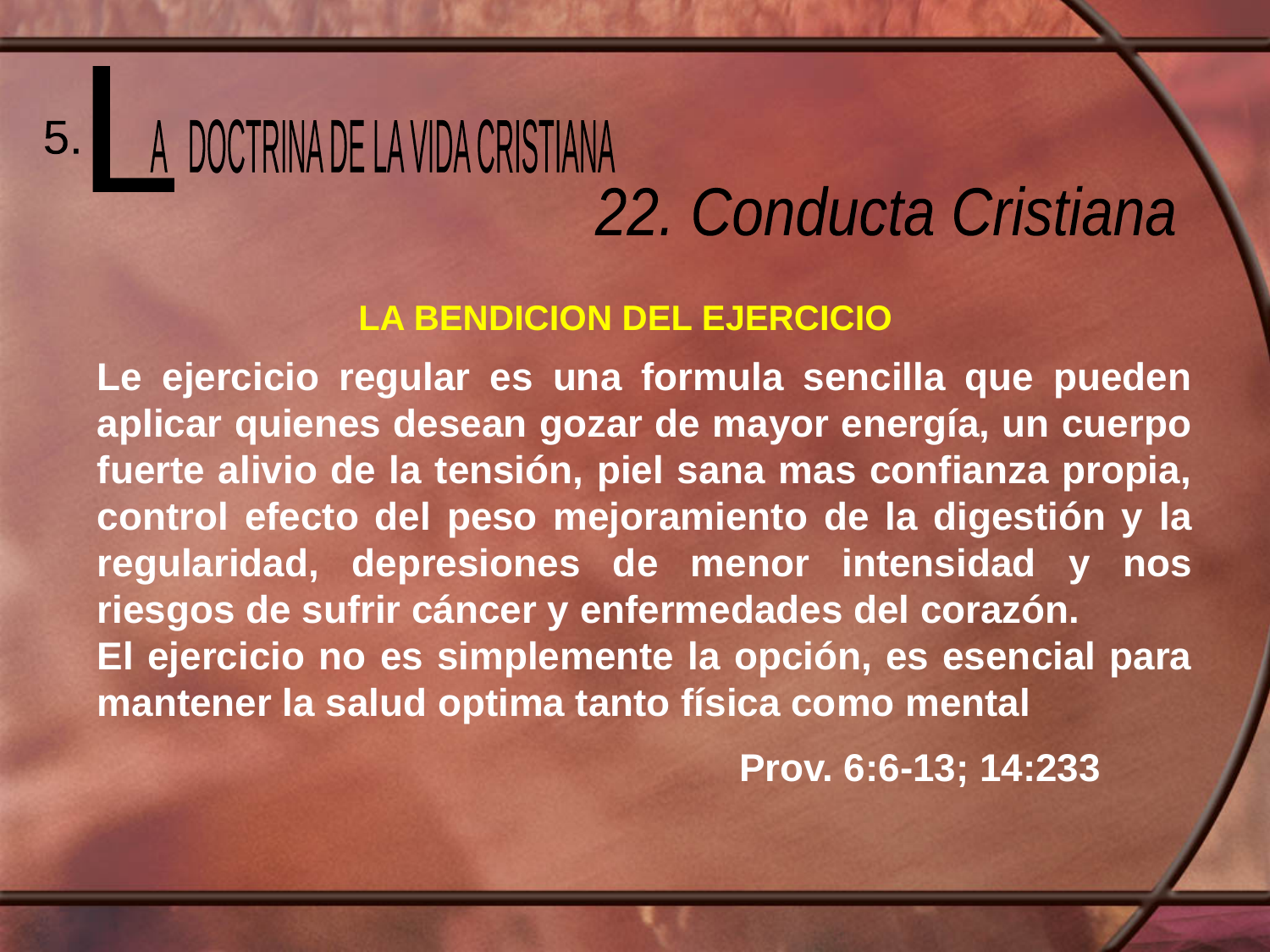

L
   A   DOCTRINA DE LA VIDA CRISTIANA
5.
22. Conducta Cristiana
LA BENDICION DEL EJERCICIO
Le ejercicio regular es una formula sencilla que pueden aplicar quienes desean gozar de mayor energía, un cuerpo fuerte alivio de la tensión, piel sana mas confianza propia, control efecto del peso mejoramiento de la digestión y la regularidad, depresiones de menor intensidad y nos riesgos de sufrir cáncer y enfermedades del corazón.
El ejercicio no es simplemente la opción, es esencial para mantener la salud optima tanto física como mental
Prov. 6:6-13; 14:233